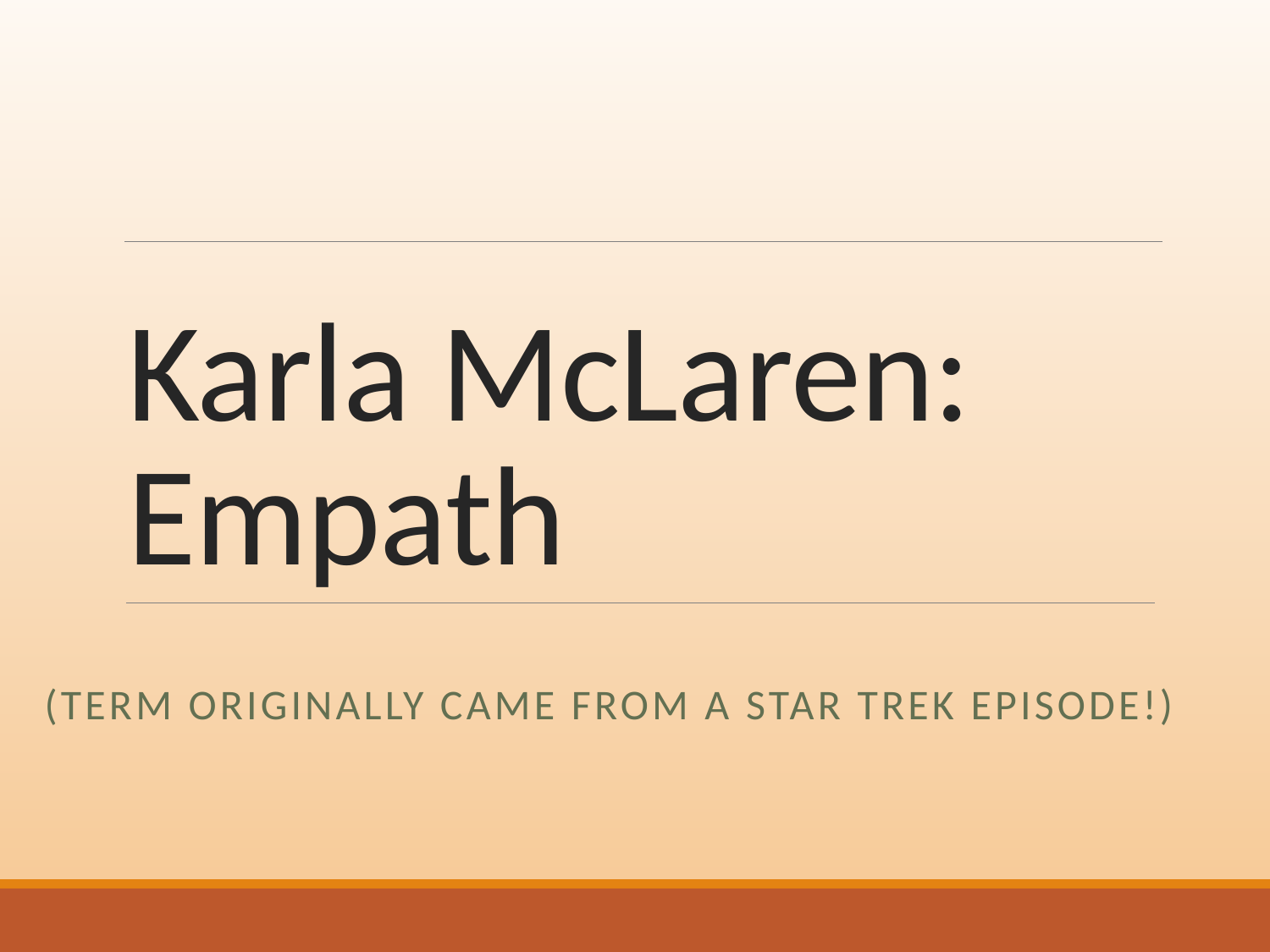

# Karla McLaren: Empath
(term originally came from a Star Trek episode!)